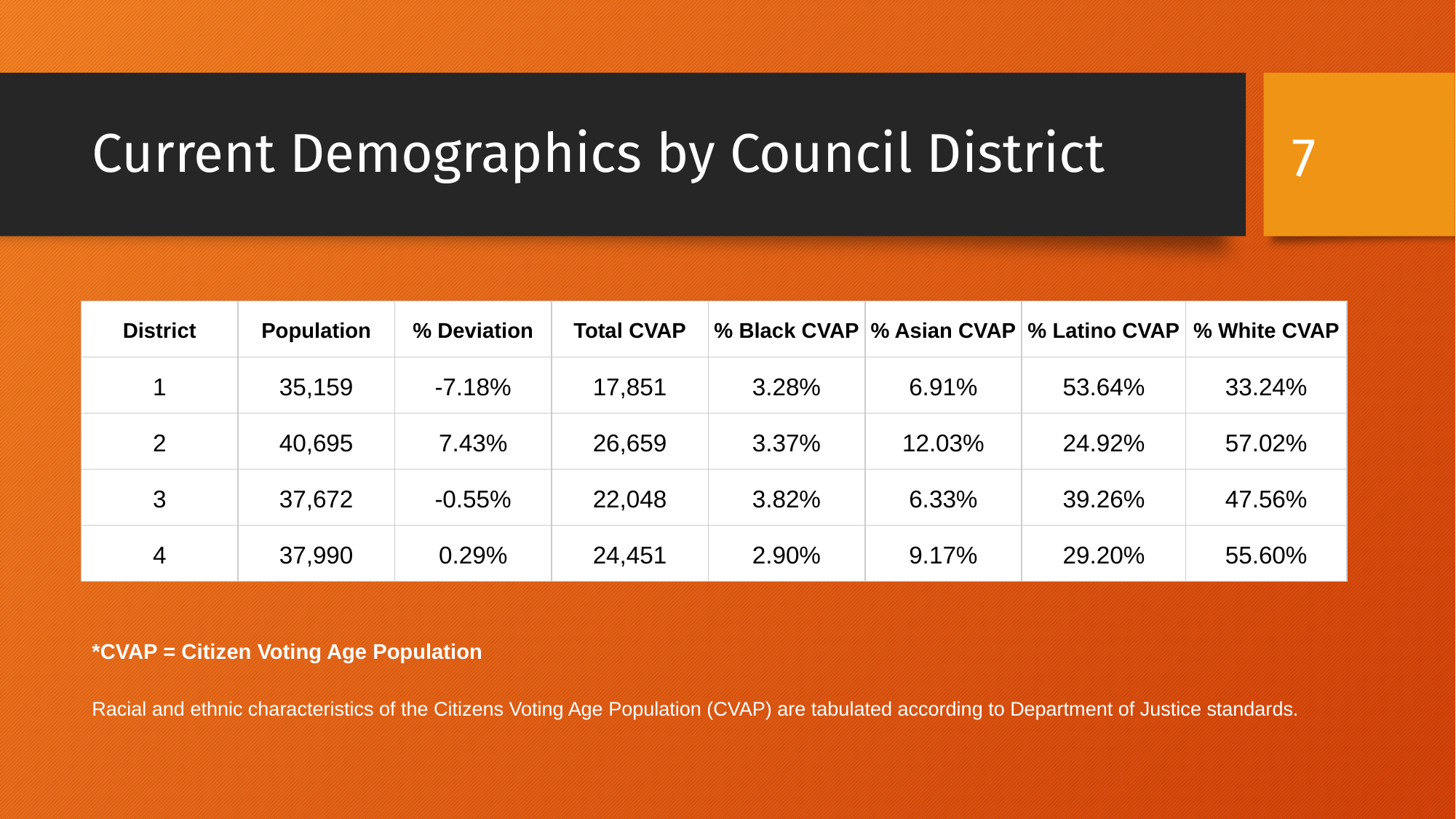

7
# Current Demographics by Council District
| District | Population | % Deviation | Total CVAP | % Black CVAP | % Asian CVAP | % Latino CVAP | % White CVAP |
| --- | --- | --- | --- | --- | --- | --- | --- |
| 1 | 35,159 | -7.18% | 17,851 | 3.28% | 6.91% | 53.64% | 33.24% |
| 2 | 40,695 | 7.43% | 26,659 | 3.37% | 12.03% | 24.92% | 57.02% |
| 3 | 37,672 | -0.55% | 22,048 | 3.82% | 6.33% | 39.26% | 47.56% |
| 4 | 37,990 | 0.29% | 24,451 | 2.90% | 9.17% | 29.20% | 55.60% |
*CVAP = Citizen Voting Age Population

Racial and ethnic characteristics of the Citizens Voting Age Population (CVAP) are tabulated according to Department of Justice standards.